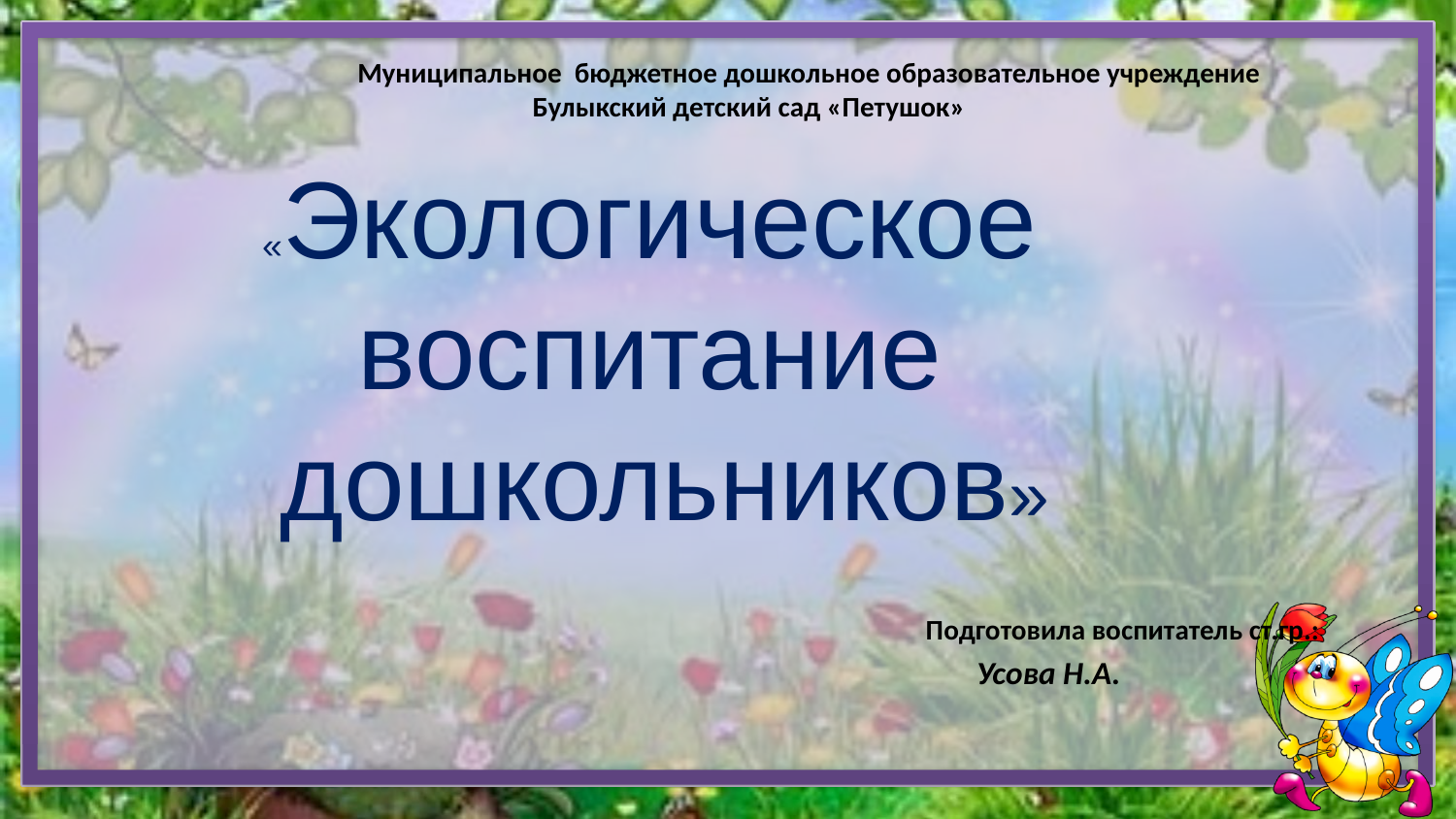

Муниципальное  бюджетное дошкольное образовательное учреждение
   Булыкский детский сад «Петушок»
«Экологическое
воспитание
дошкольников»
Подготовила воспитатель ст.гр.:
       Усова Н.А.